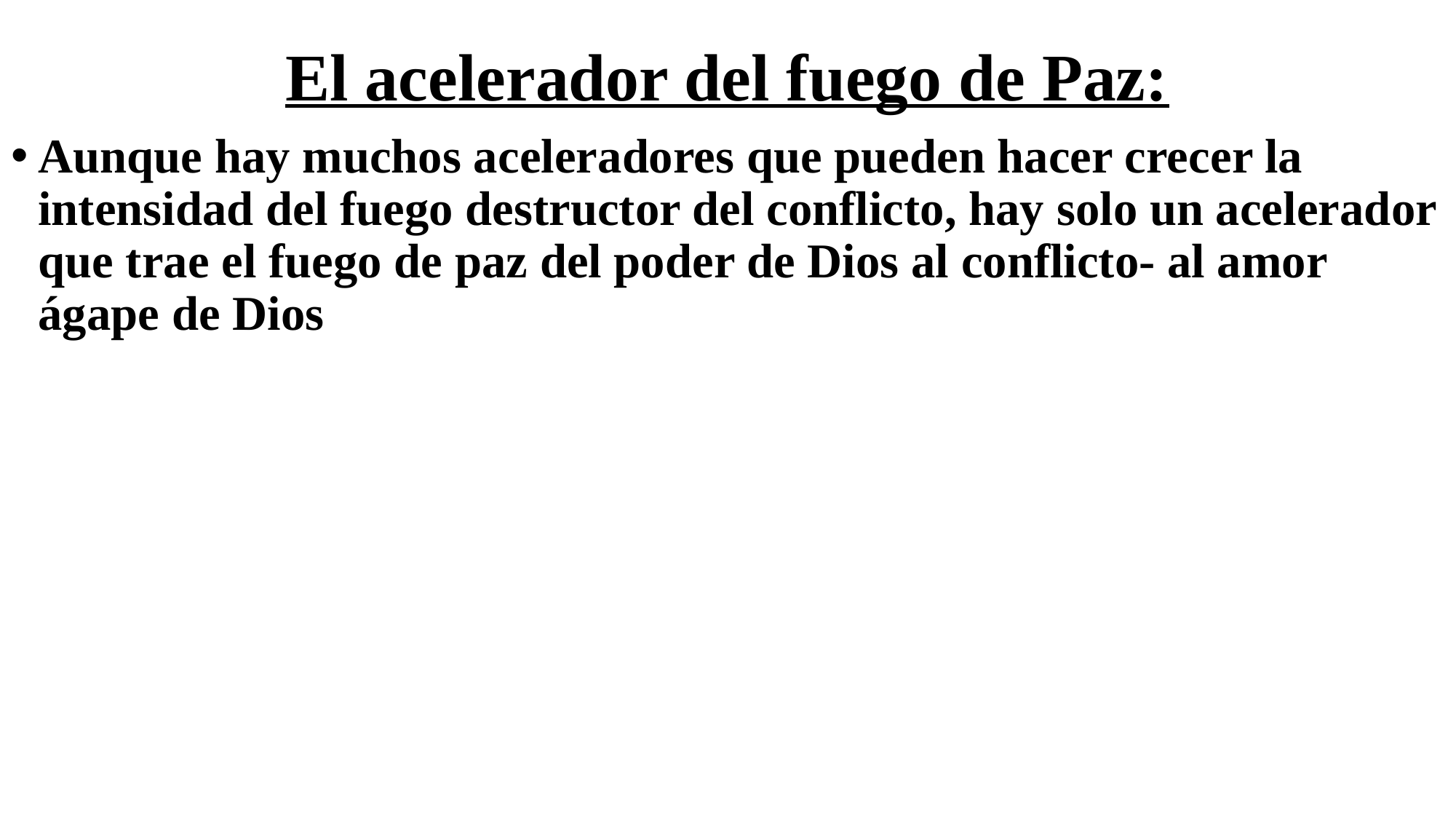

# El acelerador del fuego de Paz:
Aunque hay muchos aceleradores que pueden hacer crecer la intensidad del fuego destructor del conflicto, hay solo un acelerador que trae el fuego de paz del poder de Dios al conflicto- al amor ágape de Dios